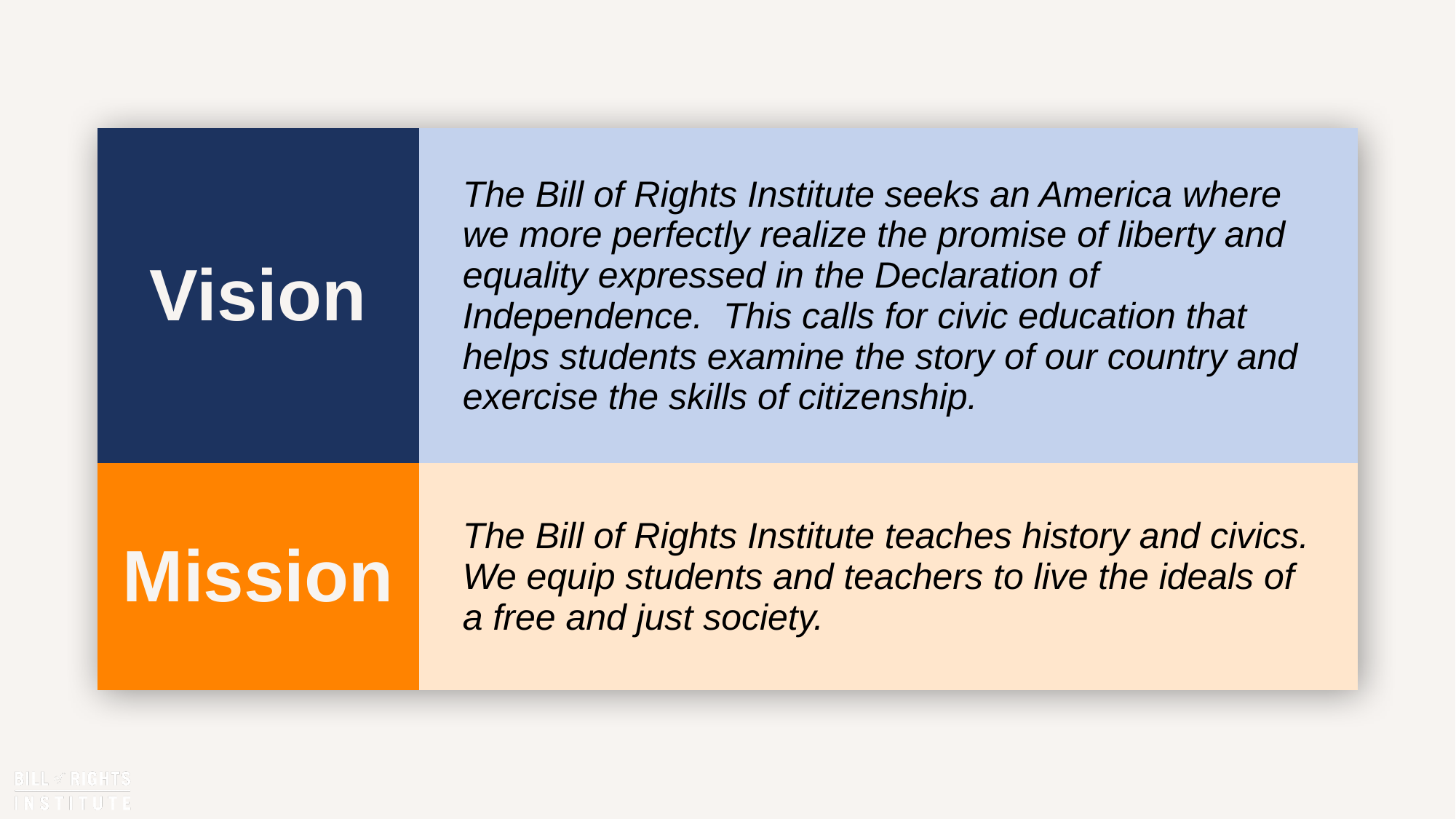

| Vision | The Bill of Rights Institute seeks an America where we more perfectly realize the promise of liberty and equality expressed in the Declaration of Independence.  This calls for civic education that helps students examine the story of our country and exercise the skills of citizenship. |
| --- | --- |
| Mission | The Bill of Rights Institute teaches history and civics. We equip students and teachers to live the ideals of a free and just society. |